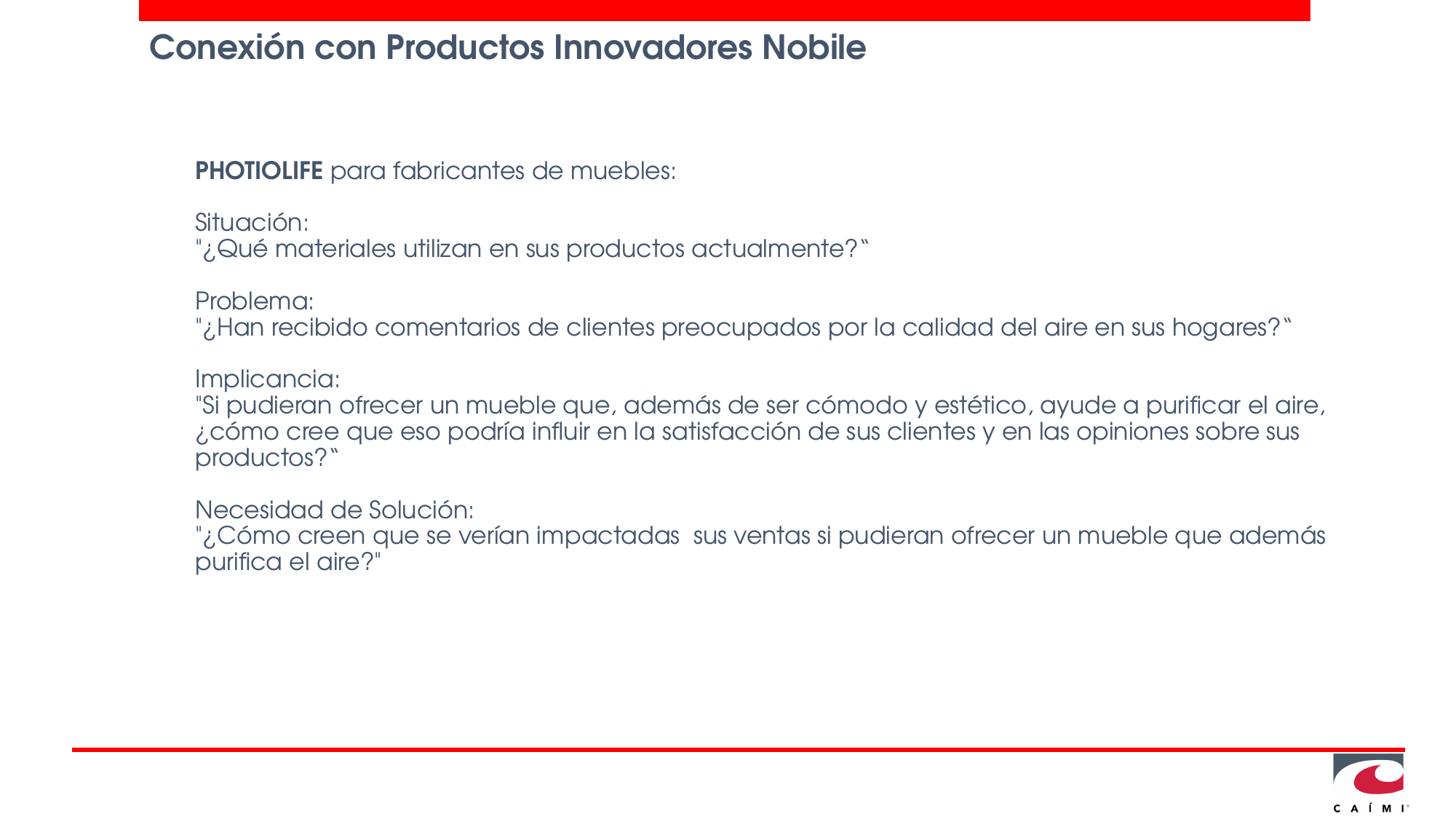

# Conexión con Productos Innovadores Nobile
PHOTIOLIFE para fabricantes de muebles:

Situación:
"¿Qué materiales utilizan en sus productos actualmente?“

Problema:
"¿Han recibido comentarios de clientes preocupados por la calidad del aire en sus hogares?“

Implicancia:
"Si pudieran ofrecer un mueble que, además de ser cómodo y estético, ayude a purificar el aire, ¿cómo cree que eso podría influir en la satisfacción de sus clientes y en las opiniones sobre sus productos?“

Necesidad de Solución:
"¿Cómo creen que se verían impactadas  sus ventas si pudieran ofrecer un mueble que además purifica el aire?"